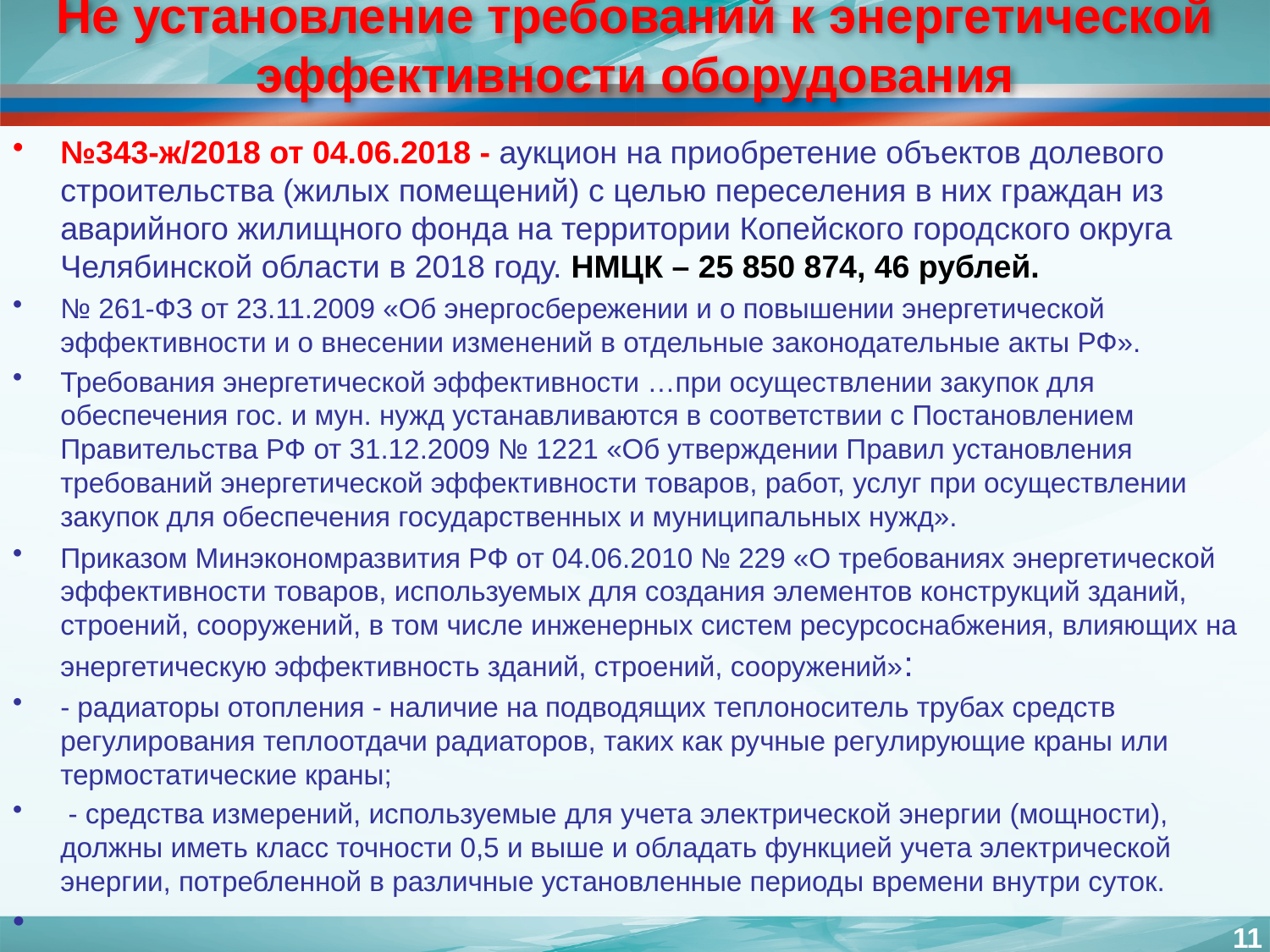

# Не установление требований к энергетической эффективности оборудования
№343-ж/2018 от 04.06.2018 - аукцион на приобретение объектов долевого строительства (жилых помещений) с целью переселения в них граждан из аварийного жилищного фонда на территории Копейского городского округа Челябинской области в 2018 году. НМЦК – 25 850 874, 46 рублей.
№ 261-ФЗ от 23.11.2009 «Об энергосбережении и о повышении энергетической эффективности и о внесении изменений в отдельные законодательные акты РФ».
Требования энергетической эффективности …при осуществлении закупок для обеспечения гос. и мун. нужд устанавливаются в соответствии с Постановлением Правительства РФ от 31.12.2009 № 1221 «Об утверждении Правил установления требований энергетической эффективности товаров, работ, услуг при осуществлении закупок для обеспечения государственных и муниципальных нужд».
Приказом Минэкономразвития РФ от 04.06.2010 № 229 «О требованиях энергетической эффективности товаров, используемых для создания элементов конструкций зданий, строений, сооружений, в том числе инженерных систем ресурсоснабжения, влияющих на энергетическую эффективность зданий, строений, сооружений»:
- радиаторы отопления - наличие на подводящих теплоноситель трубах средств регулирования теплоотдачи радиаторов, таких как ручные регулирующие краны или термостатические краны;
 - средства измерений, используемые для учета электрической энергии (мощности), должны иметь класс точности 0,5 и выше и обладать функцией учета электрической энергии, потребленной в различные установленные периоды времени внутри суток.

11